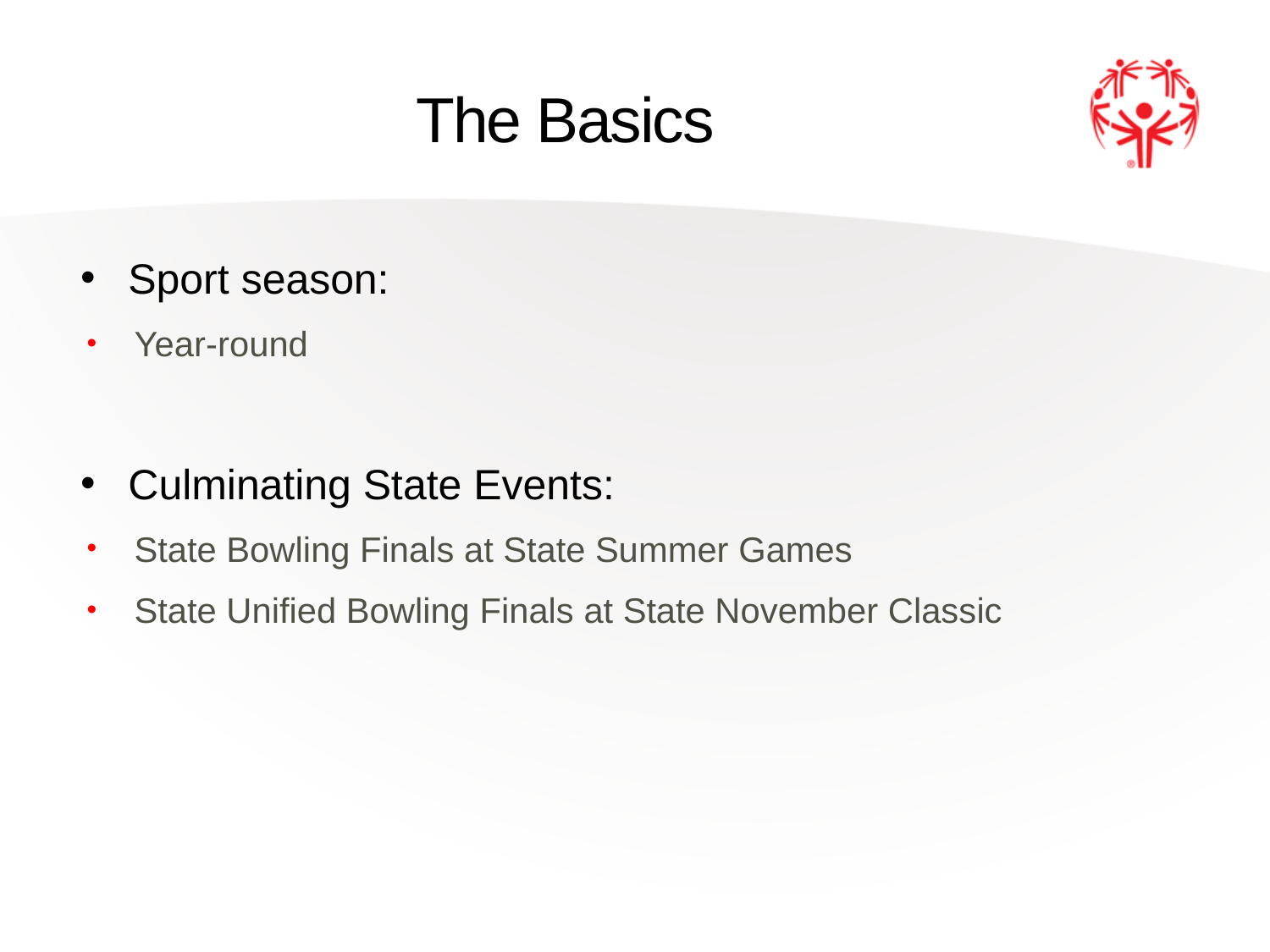

# The Basics
Sport season:
Year-round

Culminating State Events:
State Bowling Finals at State Summer Games
State Unified Bowling Finals at State November Classic